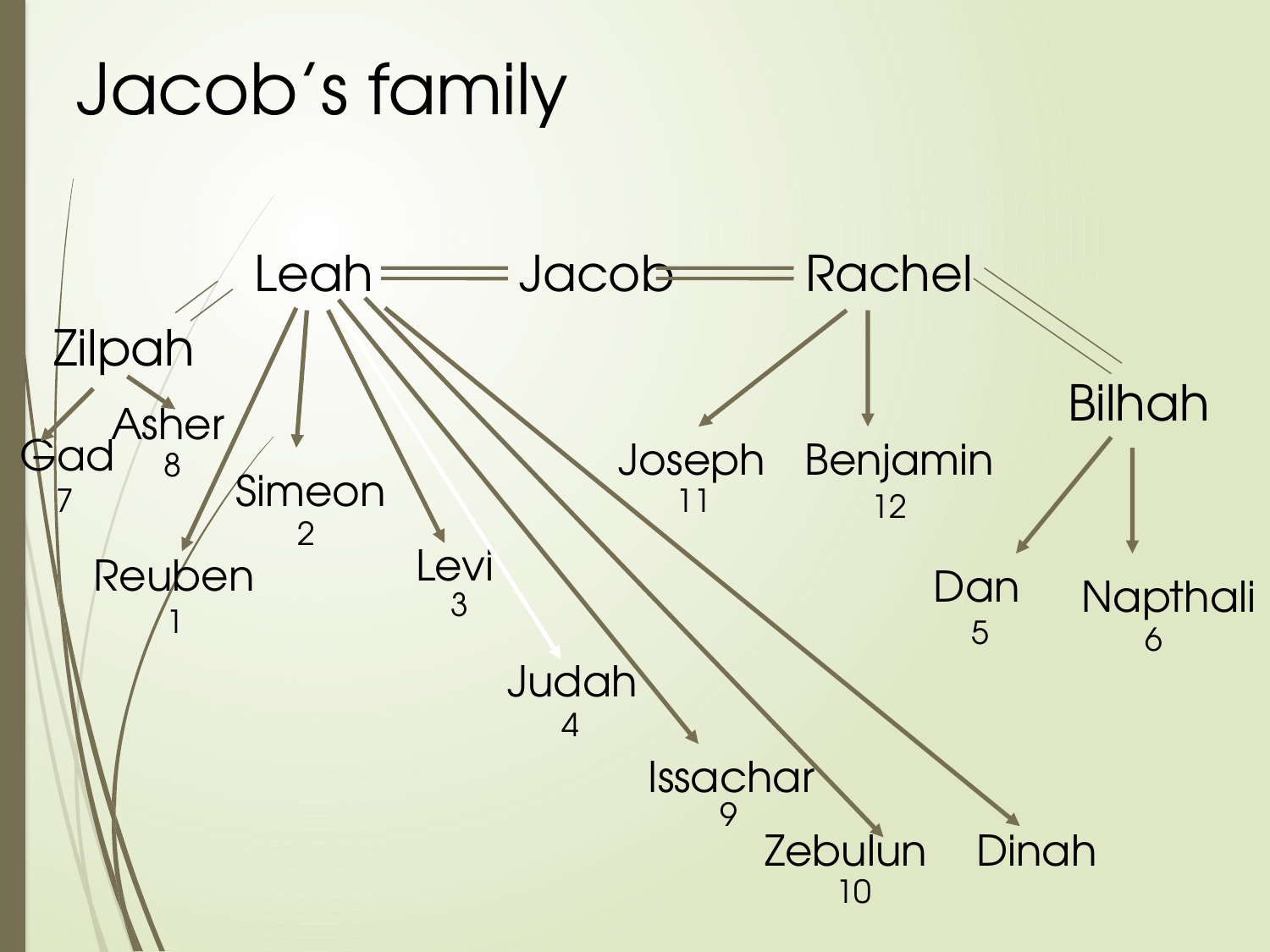

# Jacob’s family
Leah
Jacob
Rachel

Zilpah

Bilhah

Asher
Gad
Joseph
Benjamin

8

Simeon
7
11
12
2
Levi
Reuben
Dan
Napthali
3
1
5
6
Judah
4
Issachar
9
Zebulun
Dinah
10